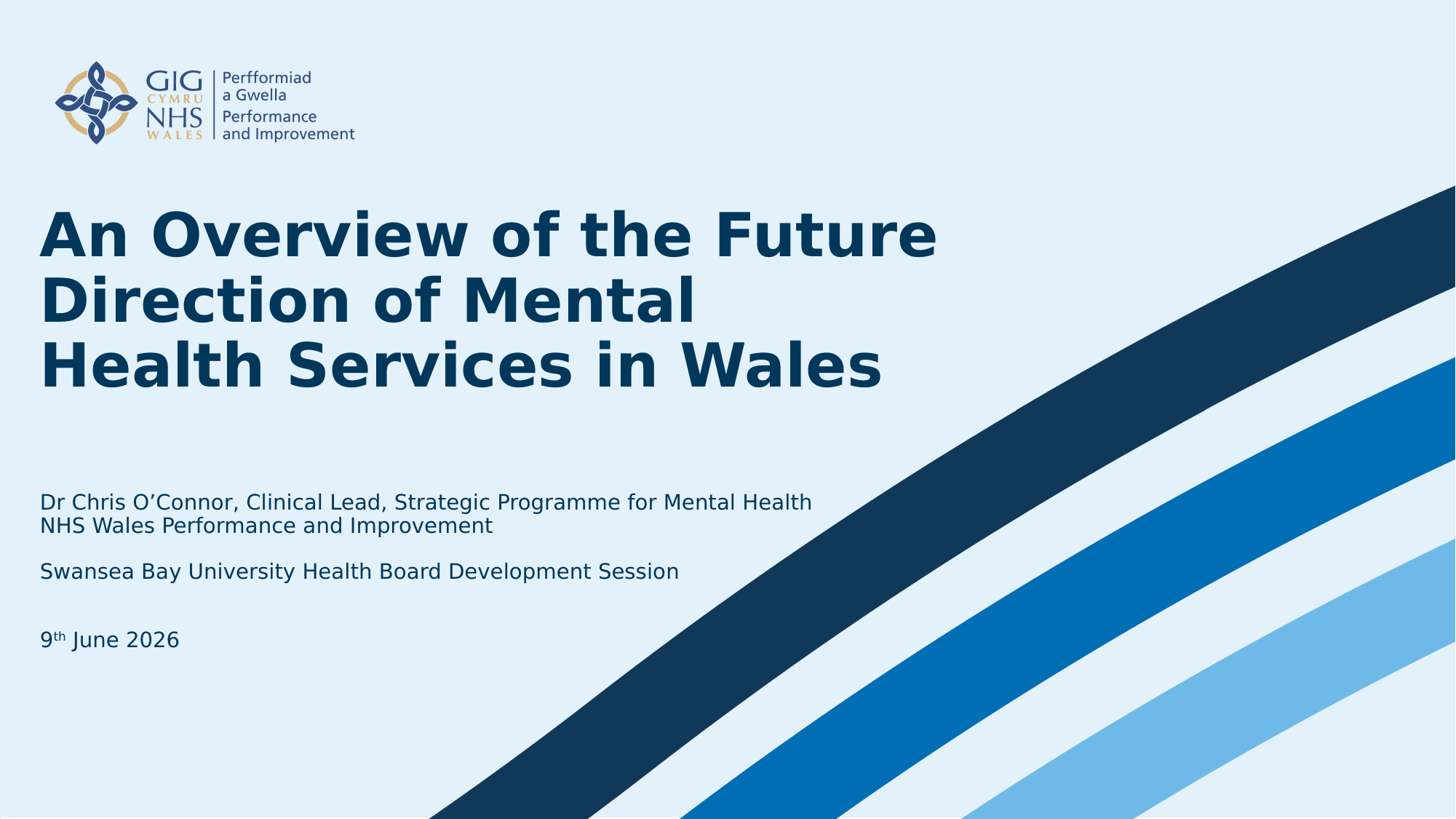

# An Overview of the Future Direction of Mental Health Services in Wales Dr Chris O’Connor, Clinical Lead, Strategic Programme for Mental Health NHS Wales Performance and Improvement Swansea Bay University Health Board Development Session 9th June 2026